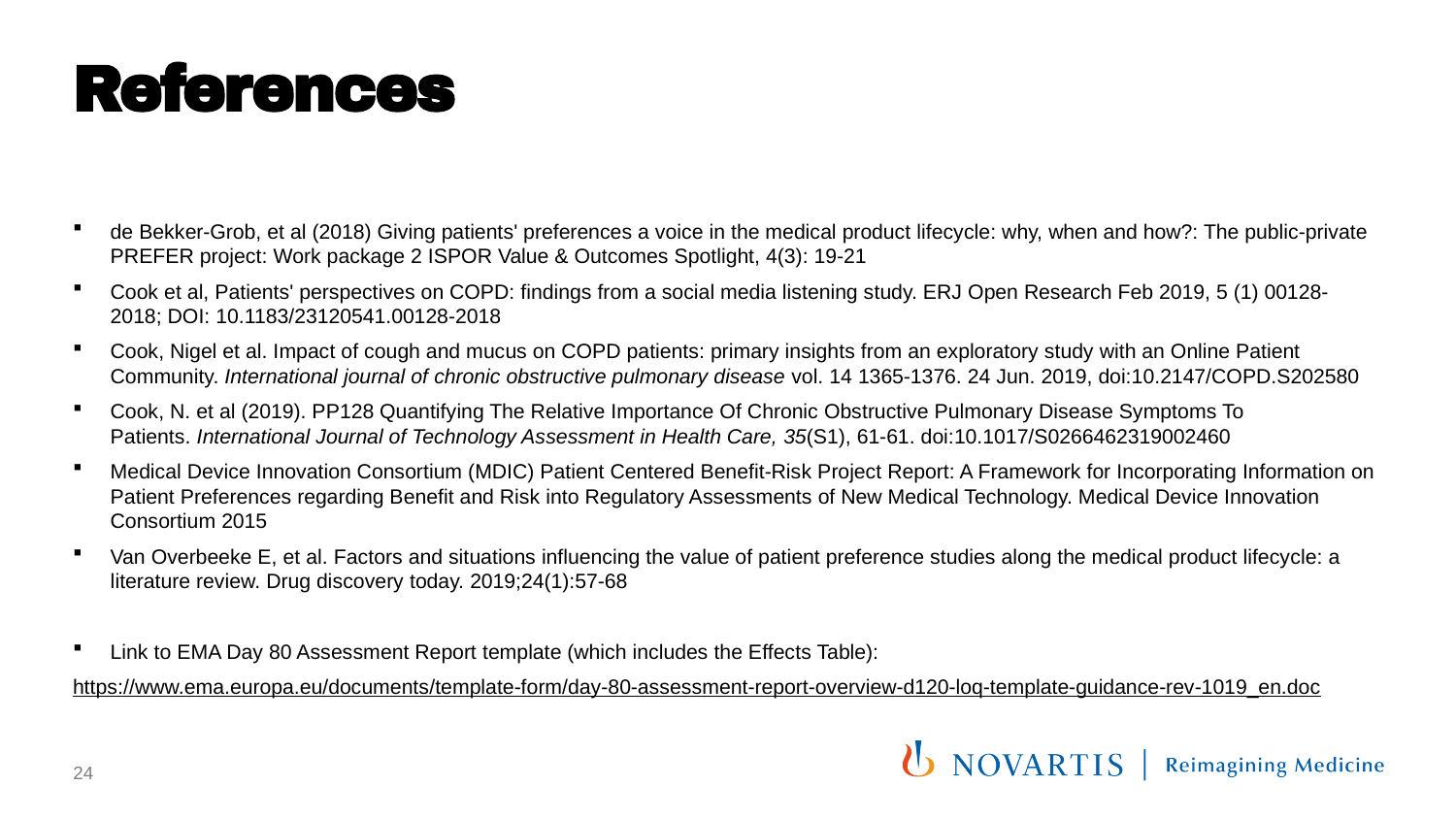

# References
de Bekker-Grob, et al (2018) Giving patients' preferences a voice in the medical product lifecycle: why, when and how?: The public-private PREFER project: Work package 2 ISPOR Value & Outcomes Spotlight, 4(3): 19-21
Cook et al, Patients' perspectives on COPD: findings from a social media listening study. ERJ Open Research Feb 2019, 5 (1) 00128-2018; DOI: 10.1183/23120541.00128-2018
Cook, Nigel et al. Impact of cough and mucus on COPD patients: primary insights from an exploratory study with an Online Patient Community. International journal of chronic obstructive pulmonary disease vol. 14 1365-1376. 24 Jun. 2019, doi:10.2147/COPD.S202580
Cook, N. et al (2019). PP128 Quantifying The Relative Importance Of Chronic Obstructive Pulmonary Disease Symptoms To Patients. International Journal of Technology Assessment in Health Care, 35(S1), 61-61. doi:10.1017/S0266462319002460
Medical Device Innovation Consortium (MDIC) Patient Centered Benefit-Risk Project Report: A Framework for Incorporating Information on Patient Preferences regarding Benefit and Risk into Regulatory Assessments of New Medical Technology. Medical Device Innovation Consortium 2015
Van Overbeeke E, et al. Factors and situations influencing the value of patient preference studies along the medical product lifecycle: a literature review. Drug discovery today. 2019;24(1):57-68

Link to EMA Day 80 Assessment Report template (which includes the Effects Table):
https://www.ema.europa.eu/documents/template-form/day-80-assessment-report-overview-d120-loq-template-guidance-rev-1019_en.doc

24